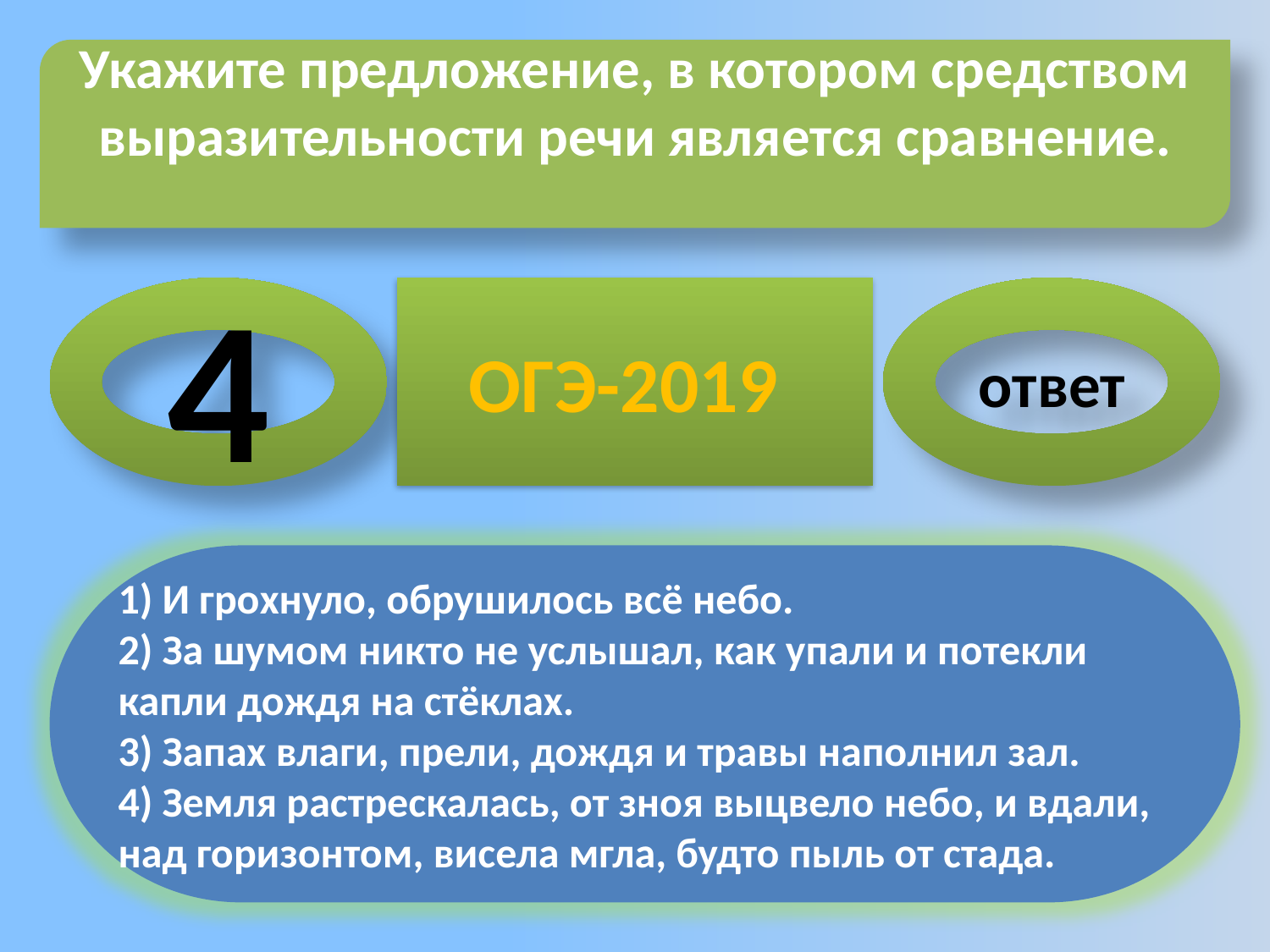

Укажите предложение, в котором средством выразительности речи является сравнение.

4
ОГЭ-2019
ответ

1) И грохнуло, обрушилось всё небо.
2) За шумом никто не услышал, как упали и потекли капли дождя на стёклах.
3) Запах влаги, прели, дождя и травы наполнил зал.
4) Земля растрескалась, от зноя выцвело небо, и вдали, над горизонтом, висела мгла, будто пыль от стада.